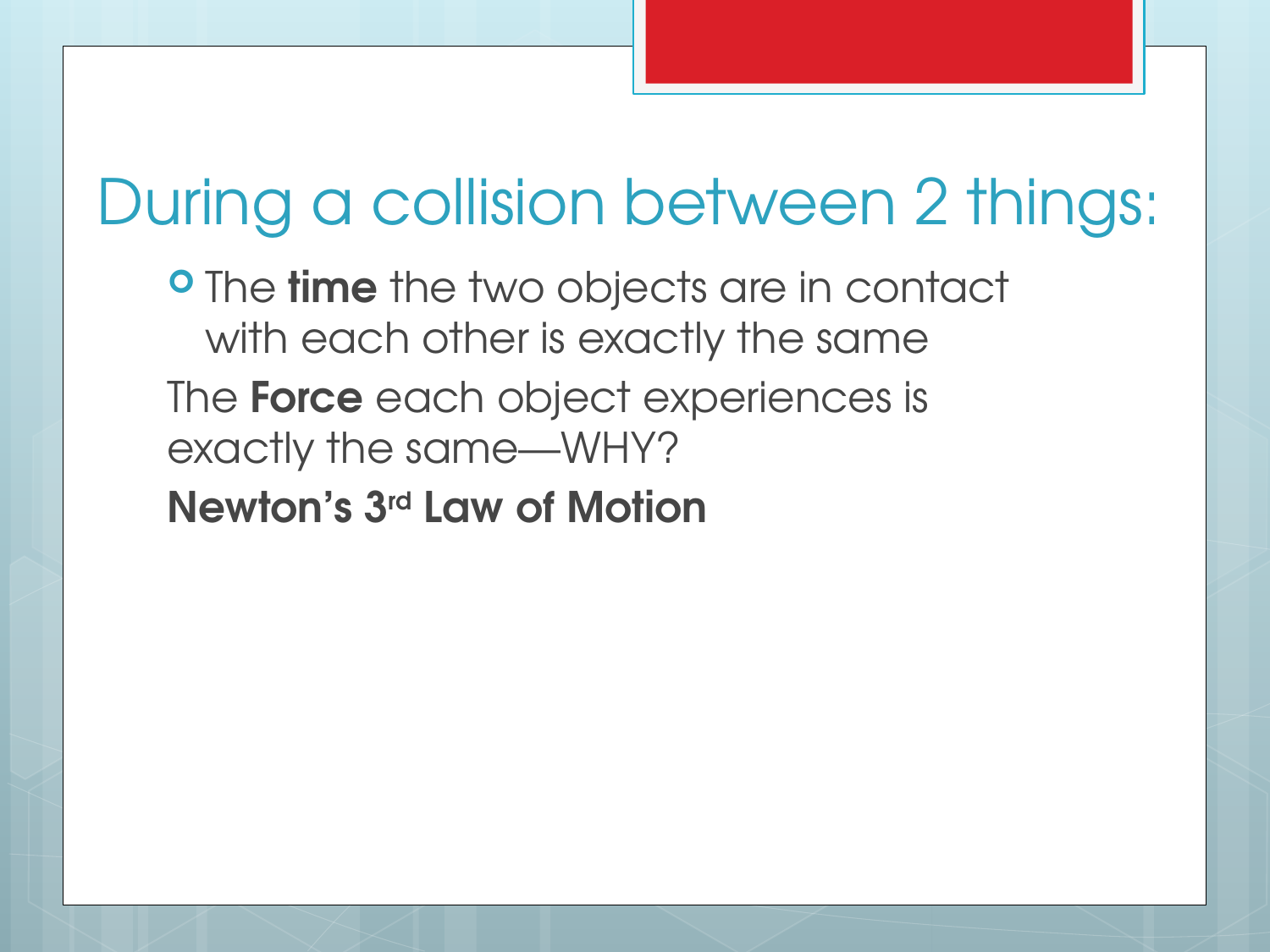

# During a collision between 2 things:
The time the two objects are in contact with each other is exactly the same
The Force each object experiences is exactly the same—WHY?
Newton’s 3rd Law of Motion